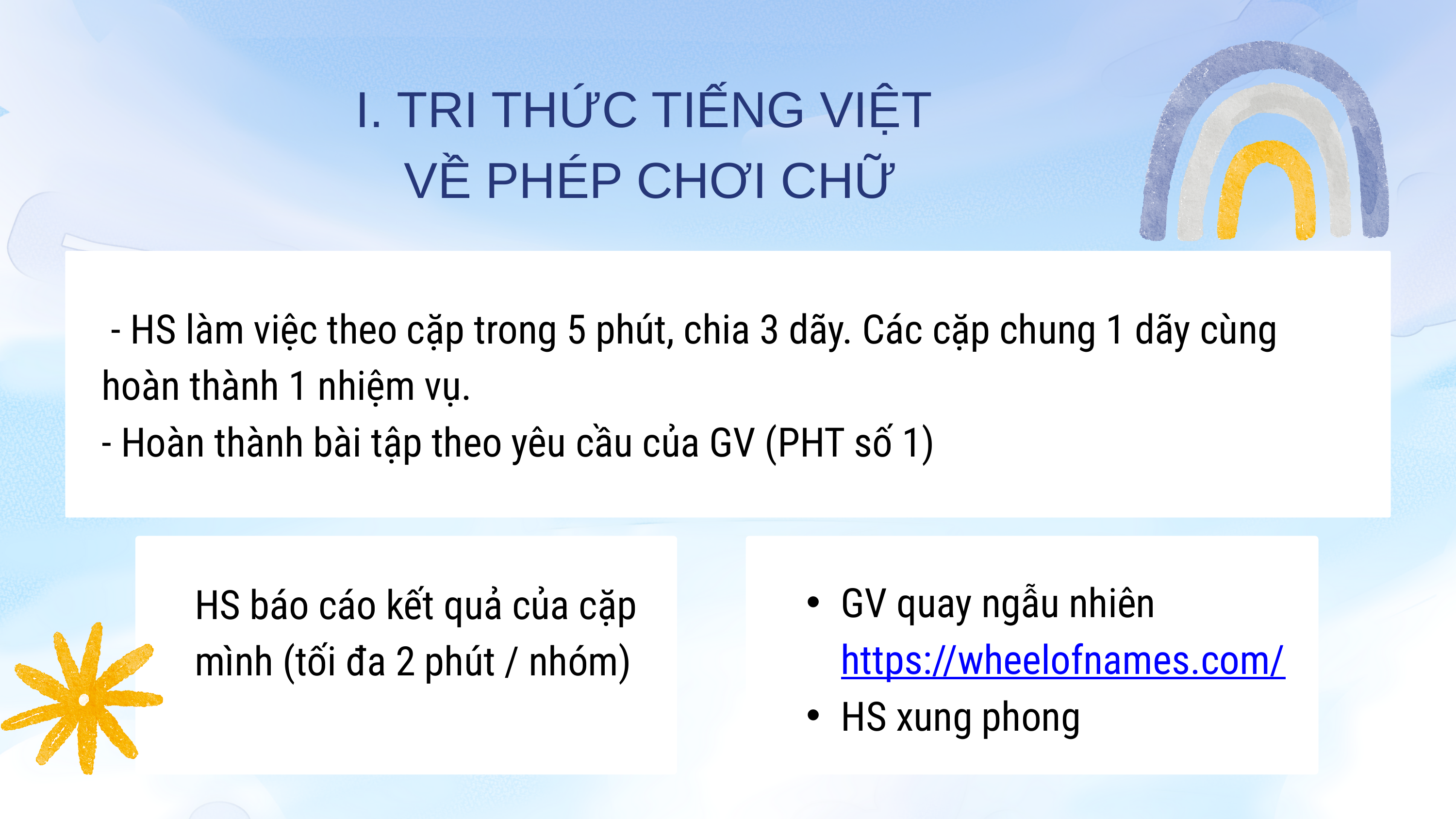

I. TRI THỨC TIẾNG VIỆT
VỀ PHÉP CHƠI CHỮ

 - HS làm việc theo cặp trong 5 phút, chia 3 dãy. Các cặp chung 1 dãy cùng hoàn thành 1 nhiệm vụ.
- Hoàn thành bài tập theo yêu cầu của GV (PHT số 1)

GV quay ngẫu nhiên https://wheelofnames.com/
HS xung phong
HS báo cáo kết quả của cặp mình (tối đa 2 phút / nhóm)